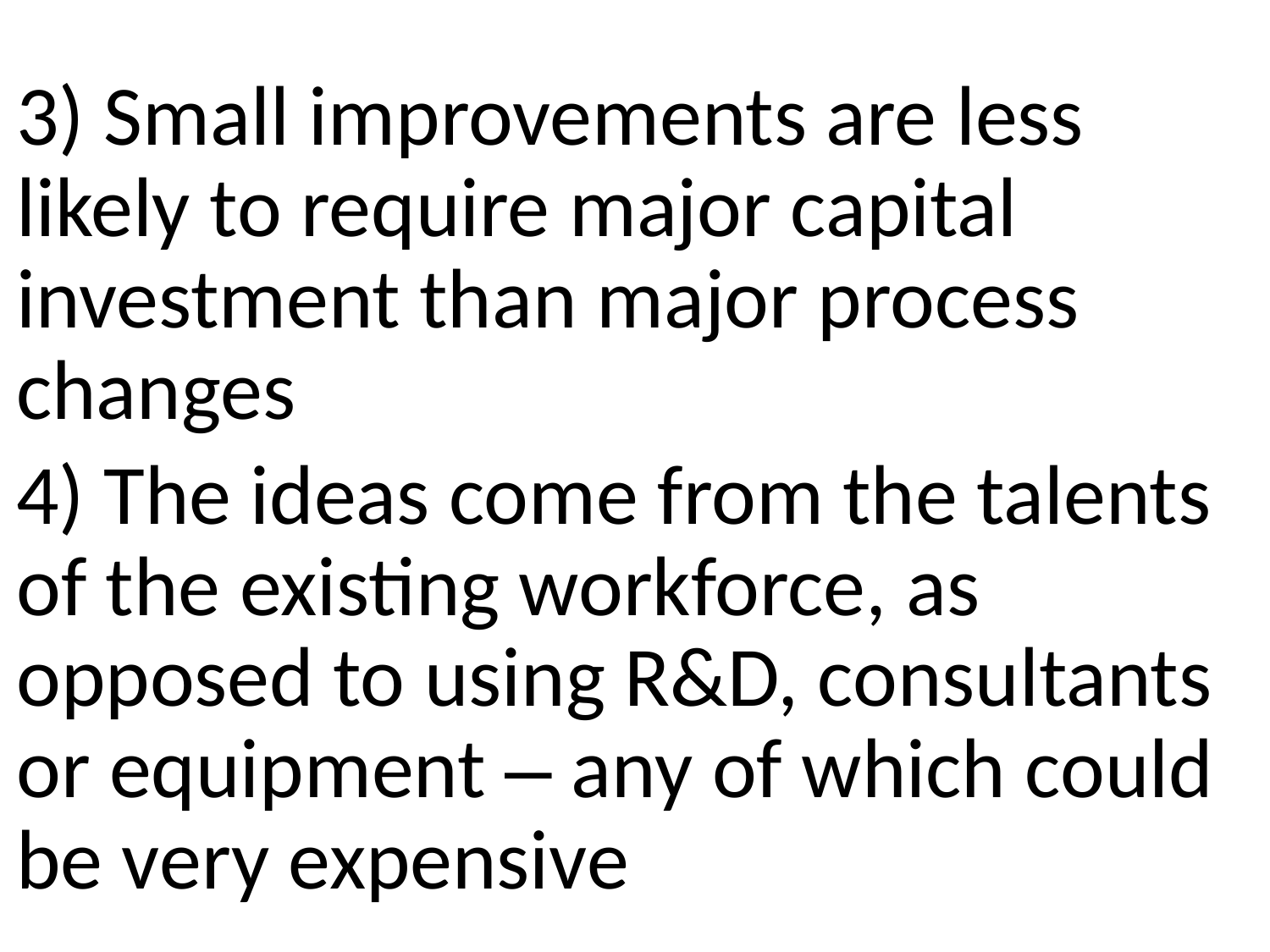

3) Small improvements are less likely to require major capital investment than major process changes
4) The ideas come from the talents of the existing workforce, as opposed to using R&D, consultants or equipment – any of which could be very expensive